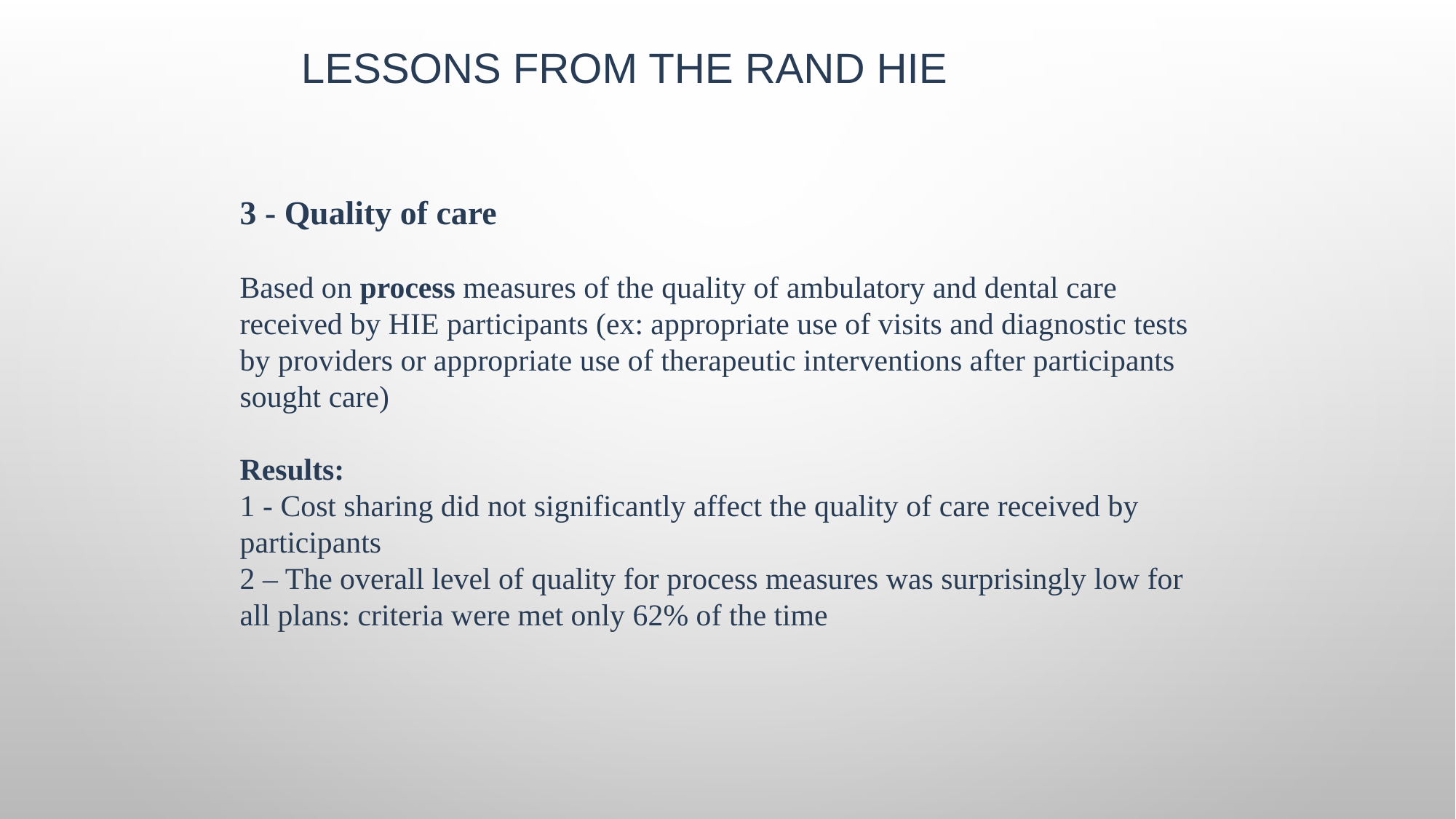

# LESSONS FROM The RAND HIE
3 - Quality of care

Based on process measures of the quality of ambulatory and dental care received by HIE participants (ex: appropriate use of visits and diagnostic tests by providers or appropriate use of therapeutic interventions after participants sought care)

Results:
1 - Cost sharing did not significantly affect the quality of care received by participants
2 – The overall level of quality for process measures was surprisingly low for all plans: criteria were met only 62% of the time